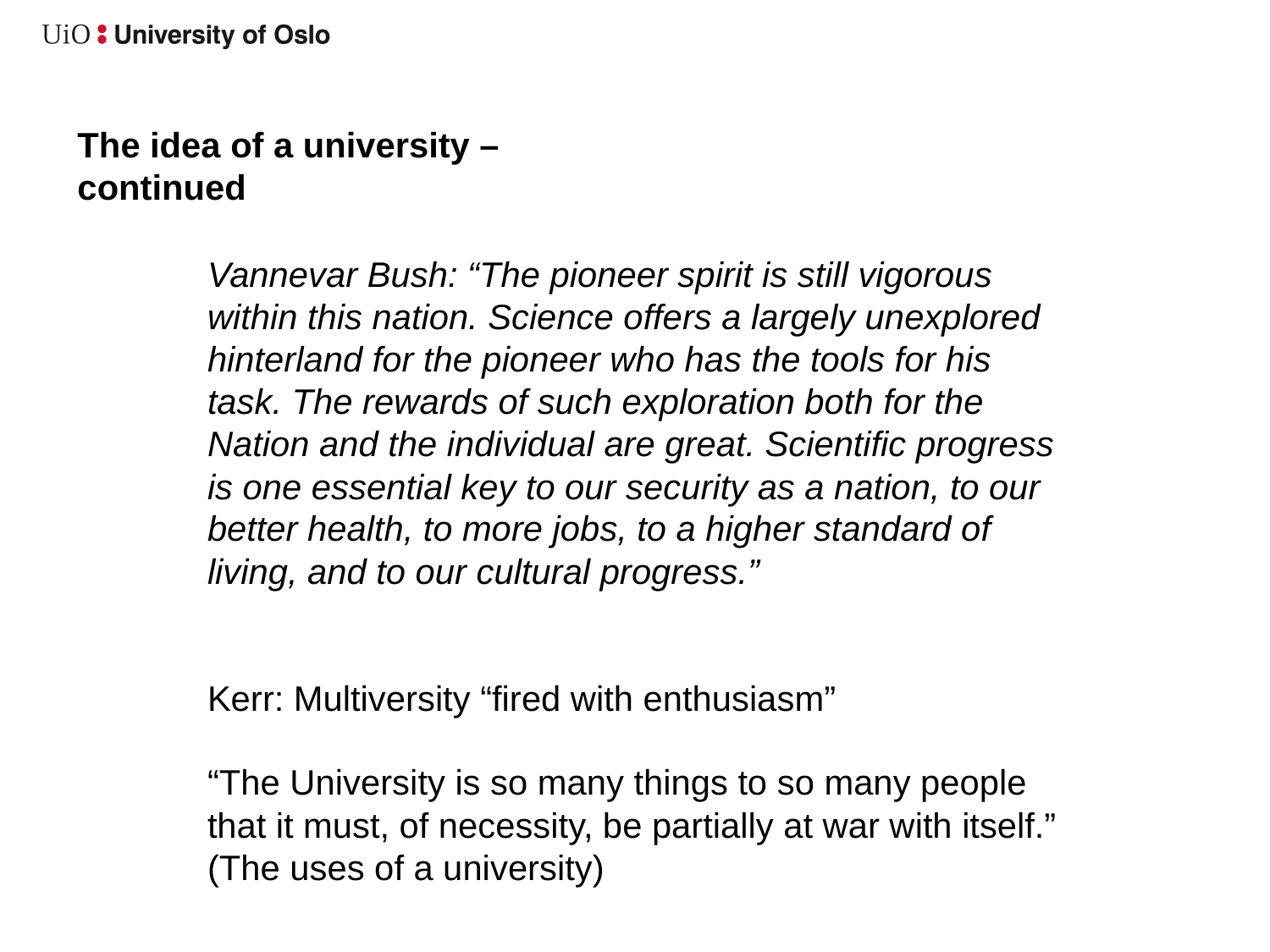

The idea of a university – continued
Vannevar Bush: “The pioneer spirit is still vigorous within this nation. Science offers a largely unexplored hinterland for the pioneer who has the tools for his task. The rewards of such exploration both for the Nation and the individual are great. Scientific progress is one essential key to our security as a nation, to our better health, to more jobs, to a higher standard of living, and to our cultural progress.”

Kerr: Multiversity “fired with enthusiasm”

“The University is so many things to so many people that it must, of necessity, be partially at war with itself.” (The uses of a university)